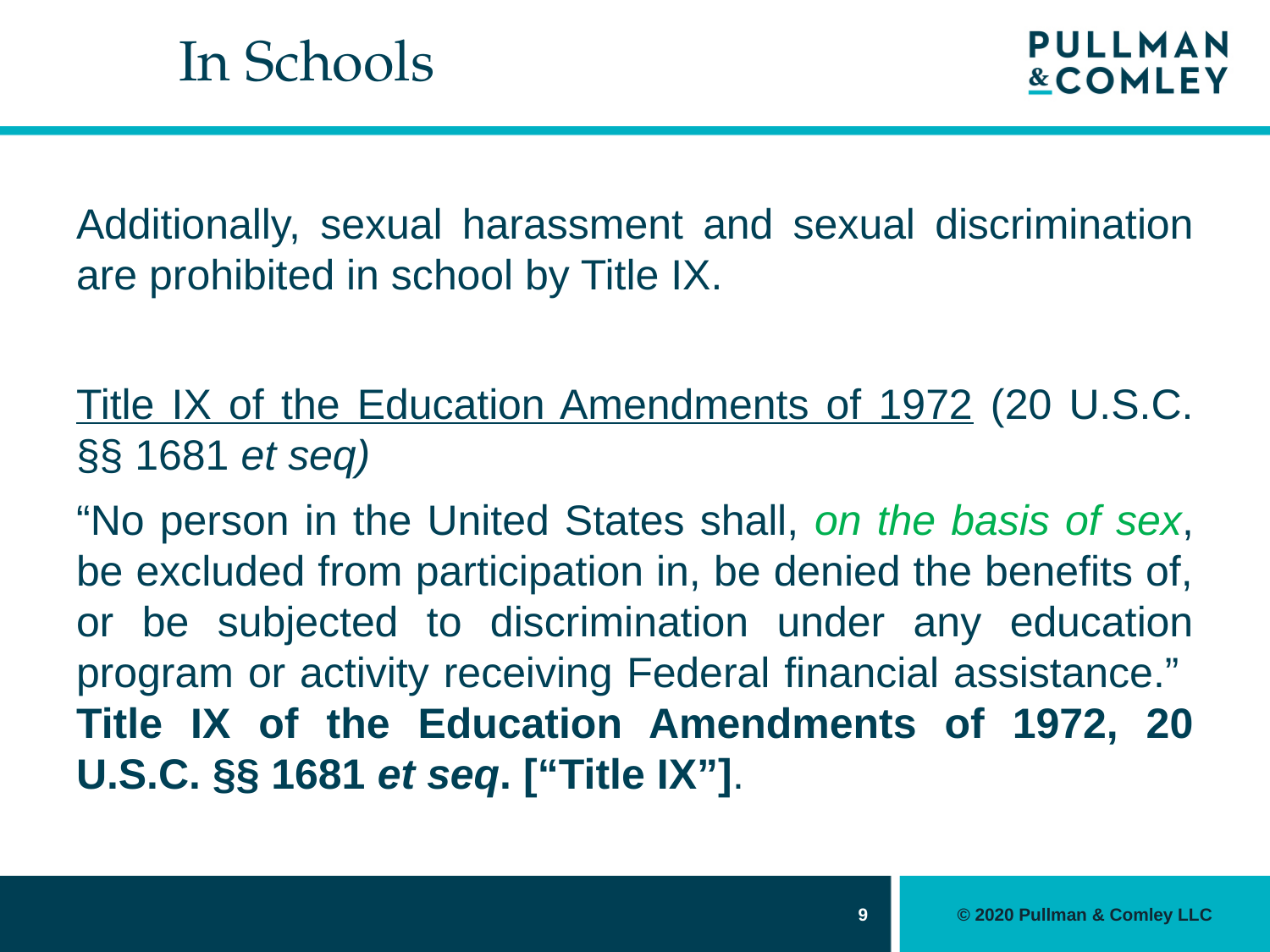

# In Schools
Additionally, sexual harassment and sexual discrimination are prohibited in school by Title IX.

Title IX of the Education Amendments of 1972 (20 U.S.C. §§ 1681 et seq)
“No person in the United States shall, on the basis of sex, be excluded from participation in, be denied the benefits of, or be subjected to discrimination under any education program or activity receiving Federal financial assistance.”  Title IX of the Education Amendments of 1972, 20 U.S.C. §§ 1681 et seq. [“Title IX”].

9
© 2020 Pullman & Comley LLC